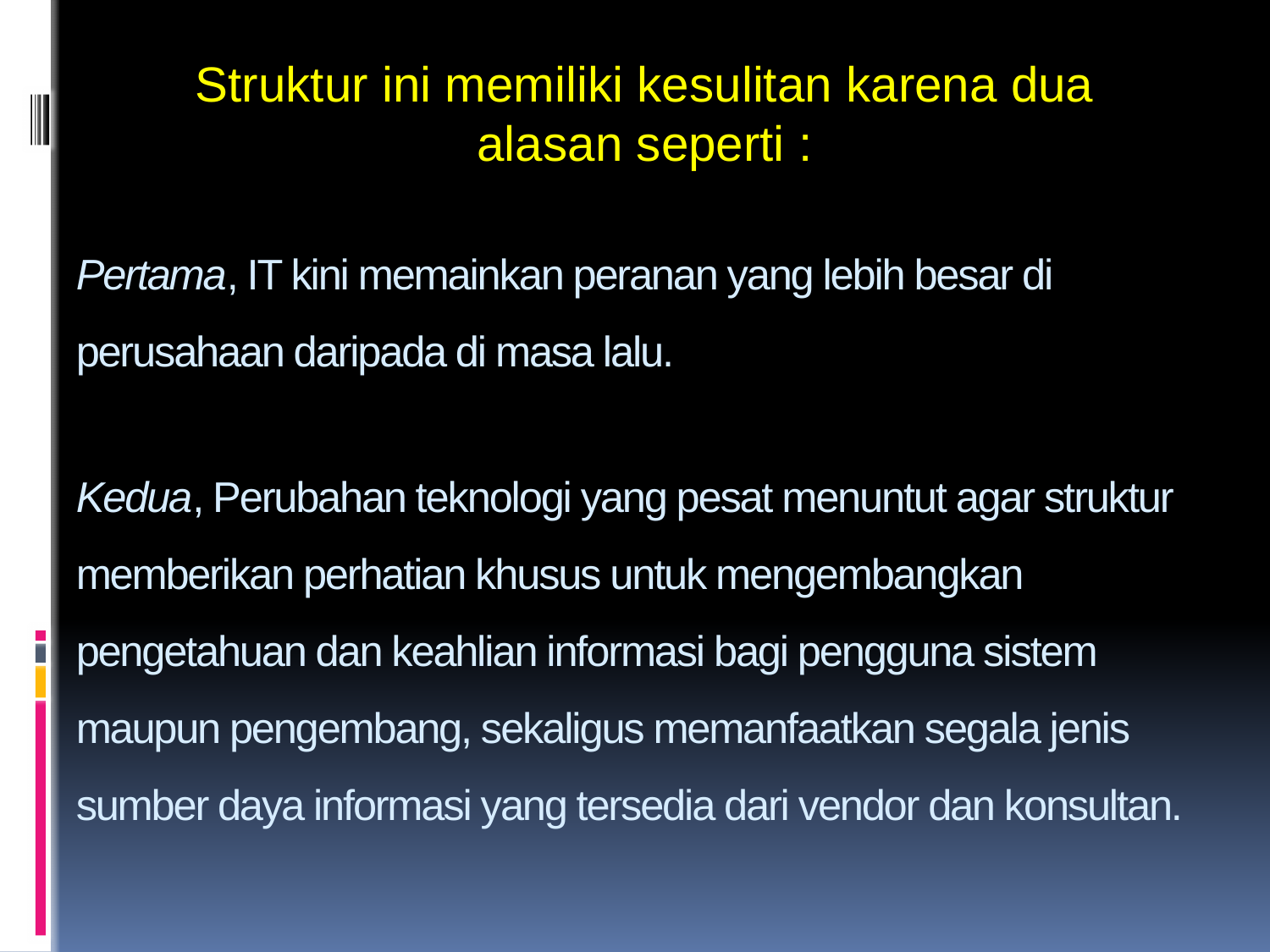

Struktur ini memiliki kesulitan karena dua alasan seperti :
# Pertama, IT kini memainkan peranan yang lebih besar di perusahaan daripada di masa lalu. Kedua, Perubahan teknologi yang pesat menuntut agar struktur memberikan perhatian khusus untuk mengembangkan pengetahuan dan keahlian informasi bagi pengguna sistem maupun pengembang, sekaligus memanfaatkan segala jenis sumber daya informasi yang tersedia dari vendor dan konsultan.